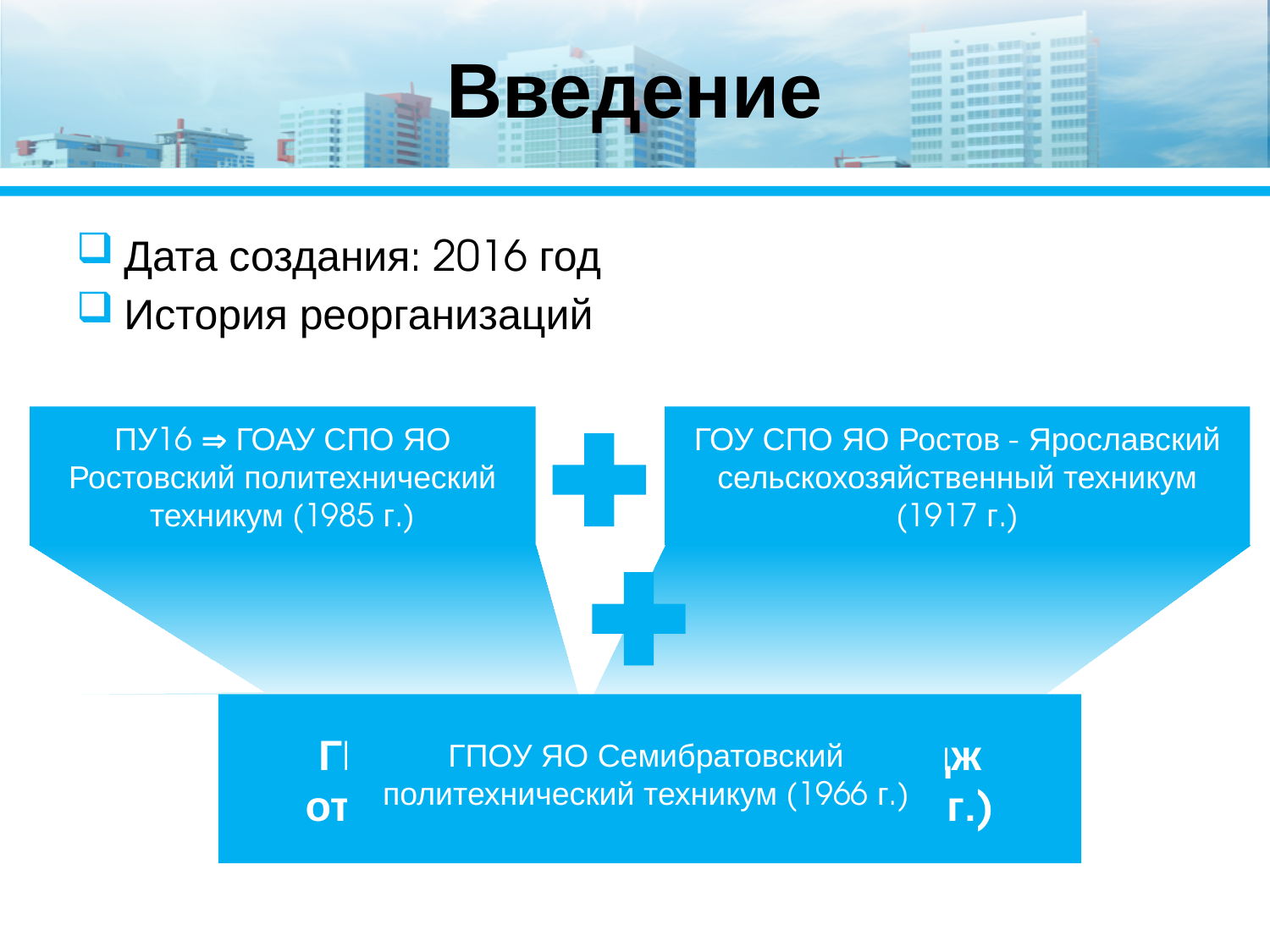

# Введение
Дата создания: 2016 год
История реорганизаций
ПУ16 ⇒ ГОАУ СПО ЯО Ростовский политехнический техникум (1985 г.)
ГОУ СПО ЯО Ростов - Ярославский сельскохозяйственный техникум (1917 г.)

ГПОАУ ЯО Ростовский колледж отраслевых технологий (2016 г.)
ГПОУ ЯО Семибратовский политехнический техникум (1966 г.)